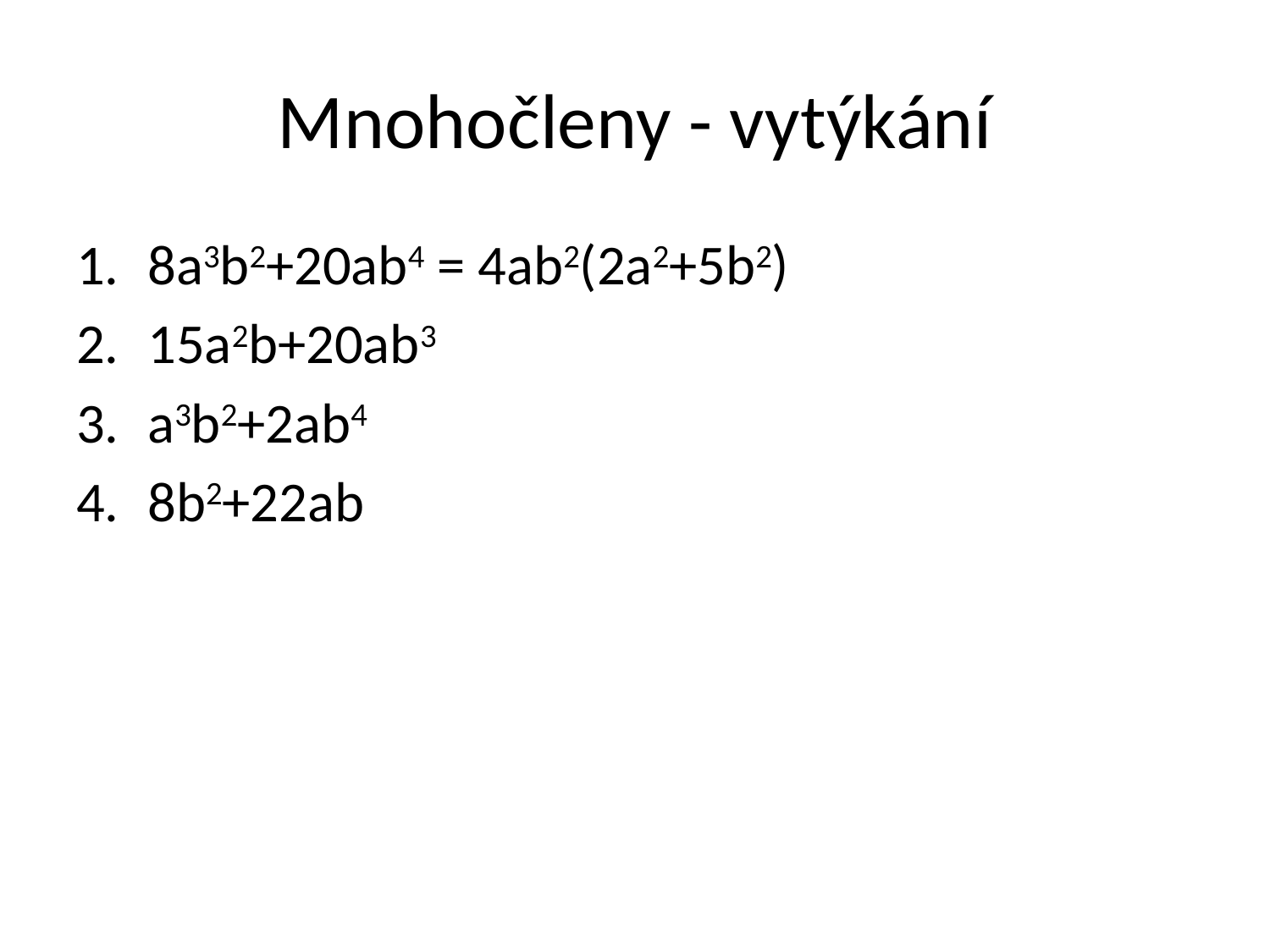

# Mnohočleny - vytýkání
8a3b2+20ab4 = 4ab2(2a2+5b2)
15a2b+20ab3
a3b2+2ab4
8b2+22ab